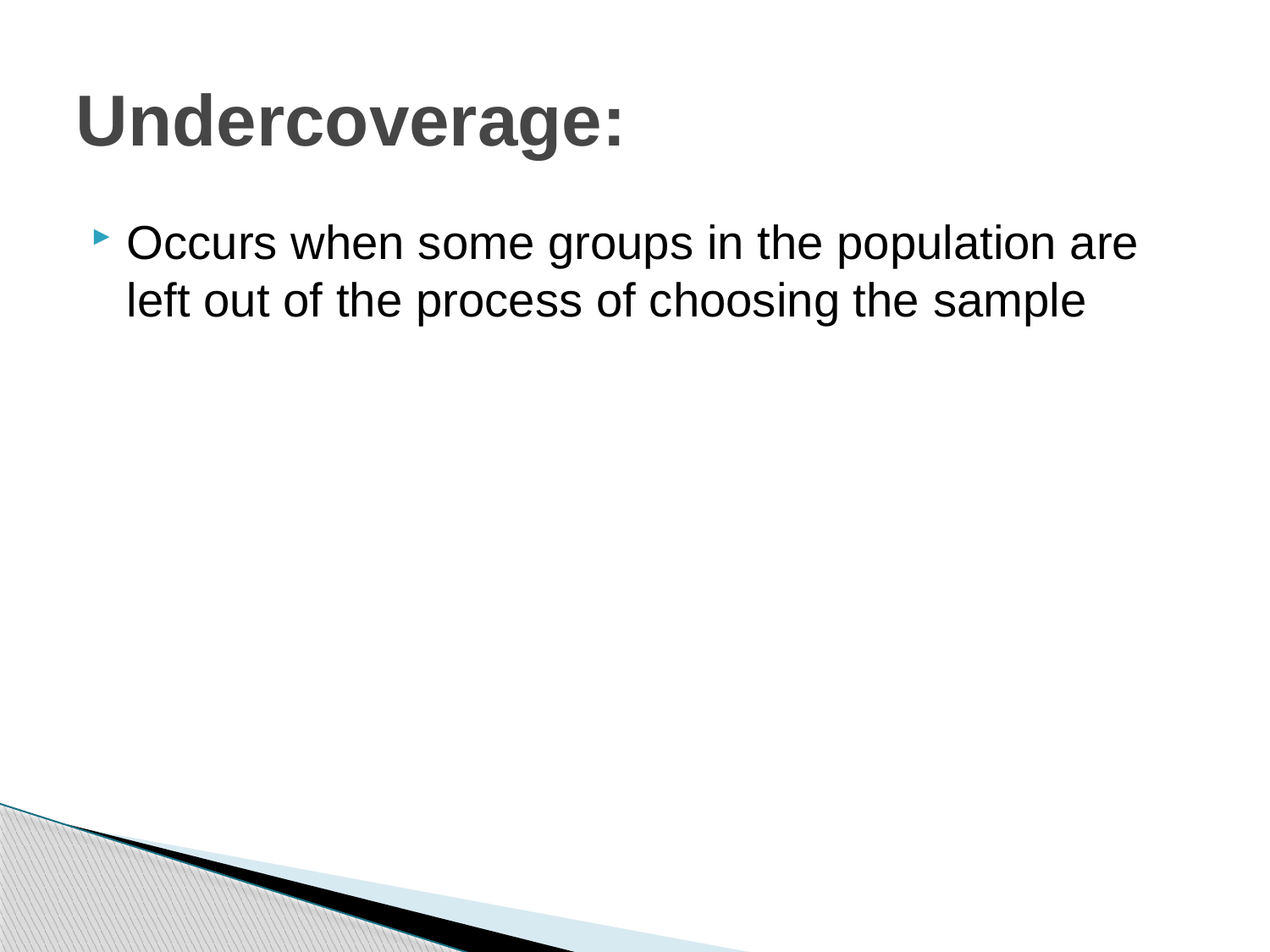

# Undercoverage:
Occurs when some groups in the population are left out of the process of choosing the sample